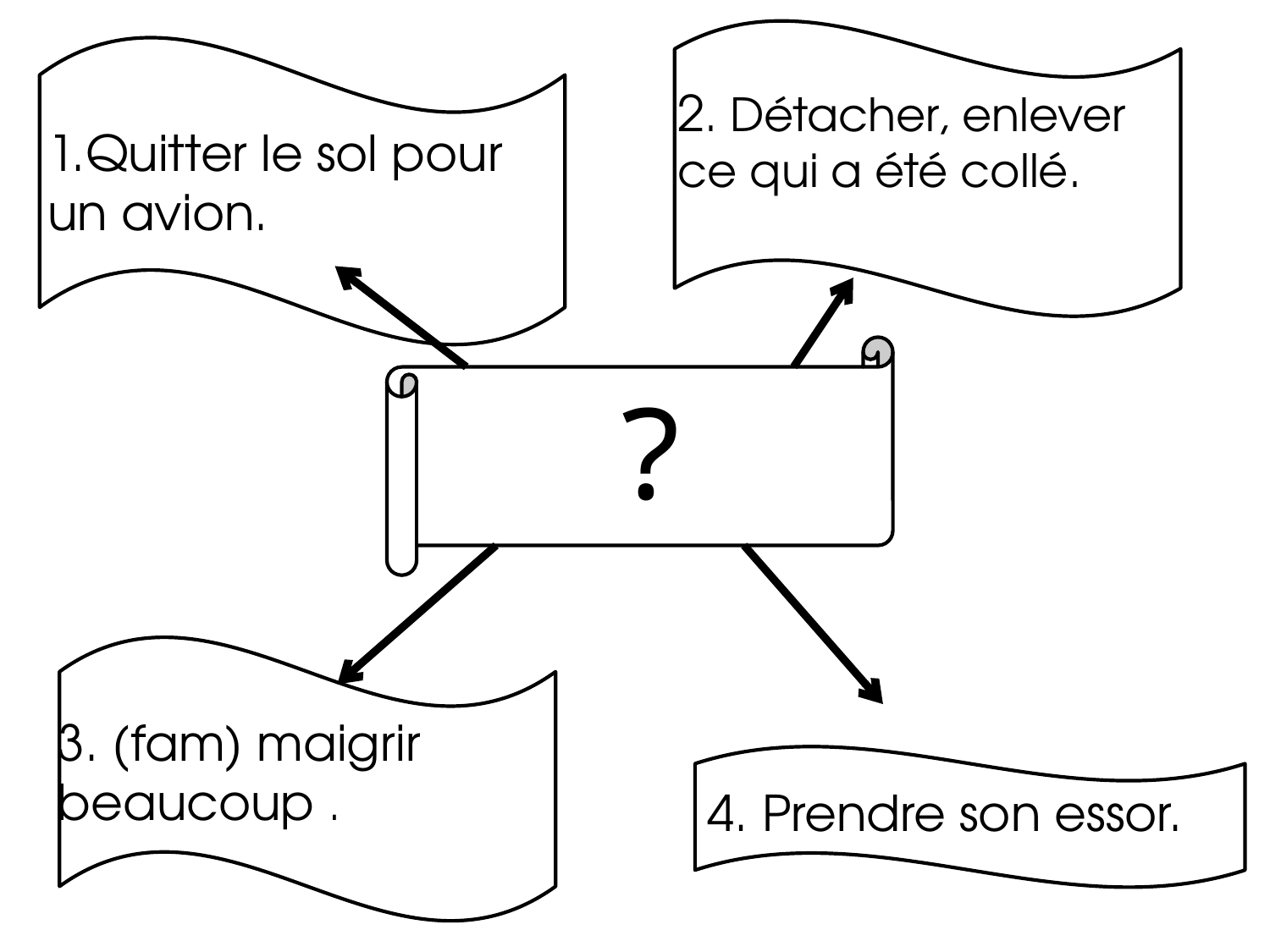

2. Détacher, enlever ce qui a été collé.
1.Quitter le sol pour un avion.

?

3. (fam) maigrir beaucoup .

4. Prendre son essor.